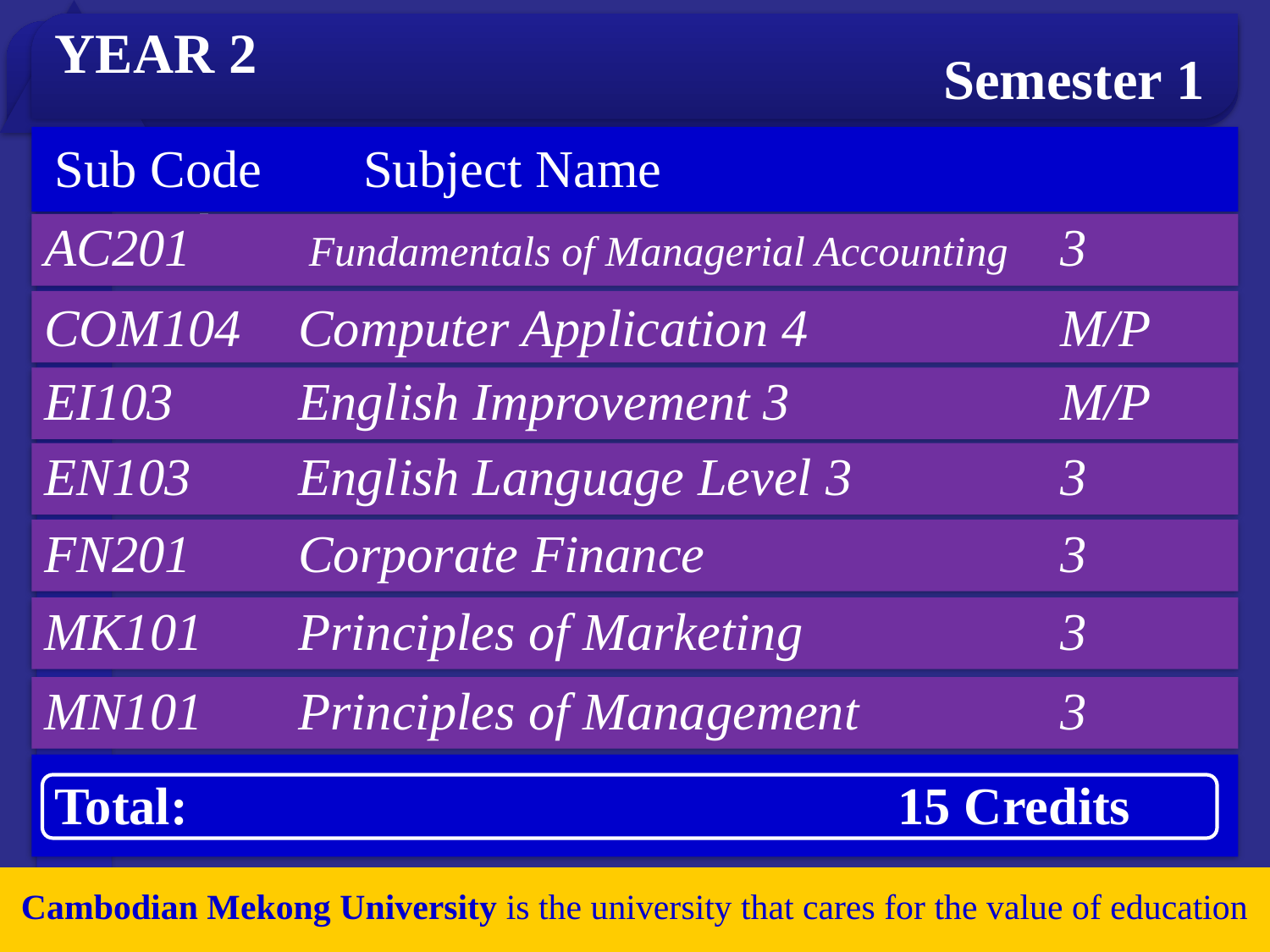

YEAR 2

Semester 1

Sub Code	Subject Name			        Credits
AC201	 Fundamentals of Managerial Accounting	3

COM104	Computer Application 4		M/P

EI103	English Improvement 3			M/P

EN103	English Language Level 3		3

FN201	Corporate Finance			3

MK101	Principles of Marketing			3

MN101	Principles of Management		3

Total:						  15 Credits

Cambodian Mekong University is the university that cares for the value of education